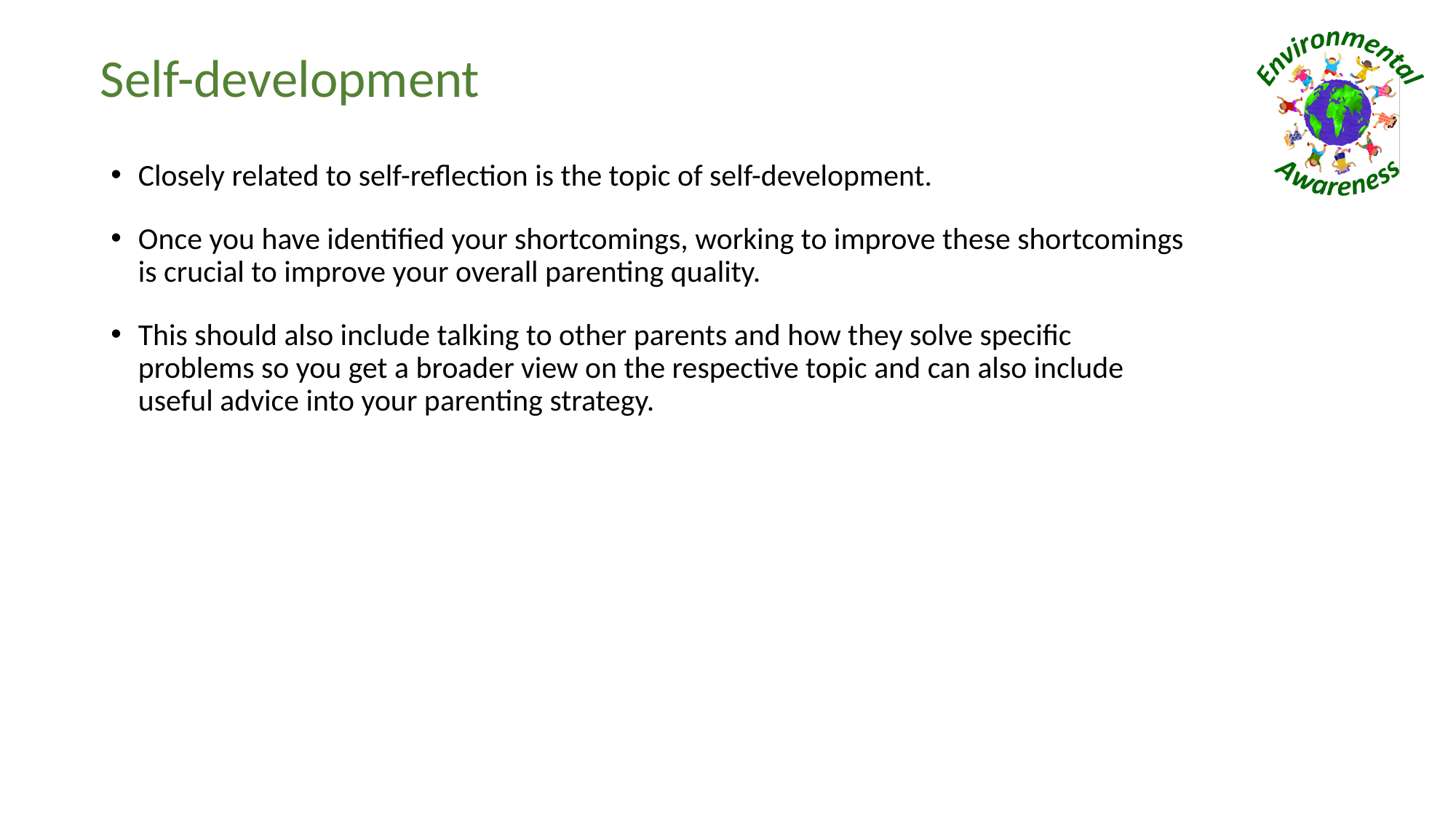

# Self-development
Closely related to self-reflection is the topic of self-development.
Once you have identified your shortcomings, working to improve these shortcomings is crucial to improve your overall parenting quality.
This should also include talking to other parents and how they solve specific problems so you get a broader view on the respective topic and can also include useful advice into your parenting strategy.